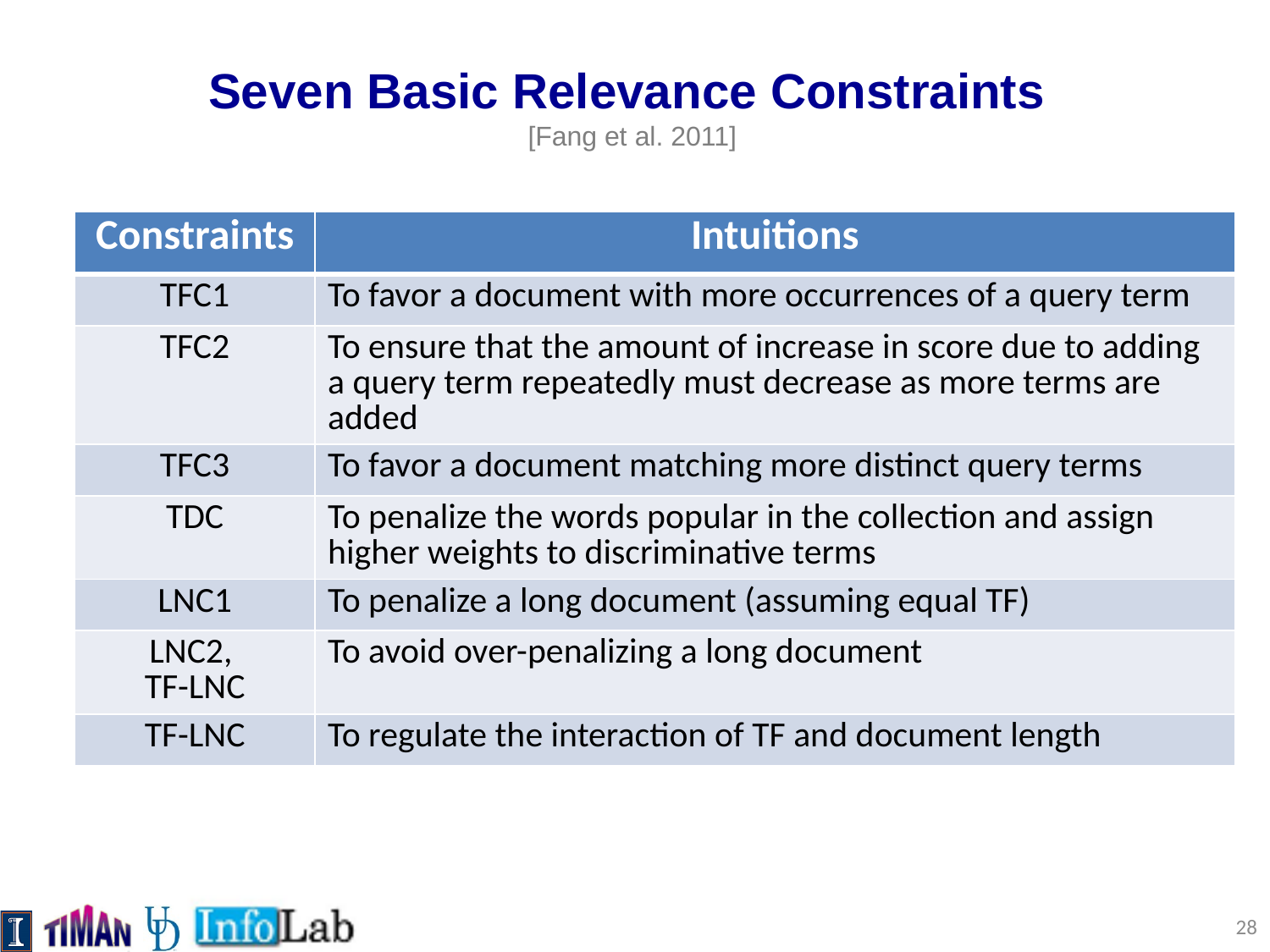

# Seven Basic Relevance Constraints [Fang et al. 2011]
| Constraints | Intuitions |
| --- | --- |
| TFC1 | To favor a document with more occurrences of a query term |
| TFC2 | To ensure that the amount of increase in score due to adding a query term repeatedly must decrease as more terms are added |
| TFC3 | To favor a document matching more distinct query terms |
| TDC | To penalize the words popular in the collection and assign higher weights to discriminative terms |
| LNC1 | To penalize a long document (assuming equal TF) |
| LNC2, TF-LNC | To avoid over-penalizing a long document |
| TF-LNC | To regulate the interaction of TF and document length |
28